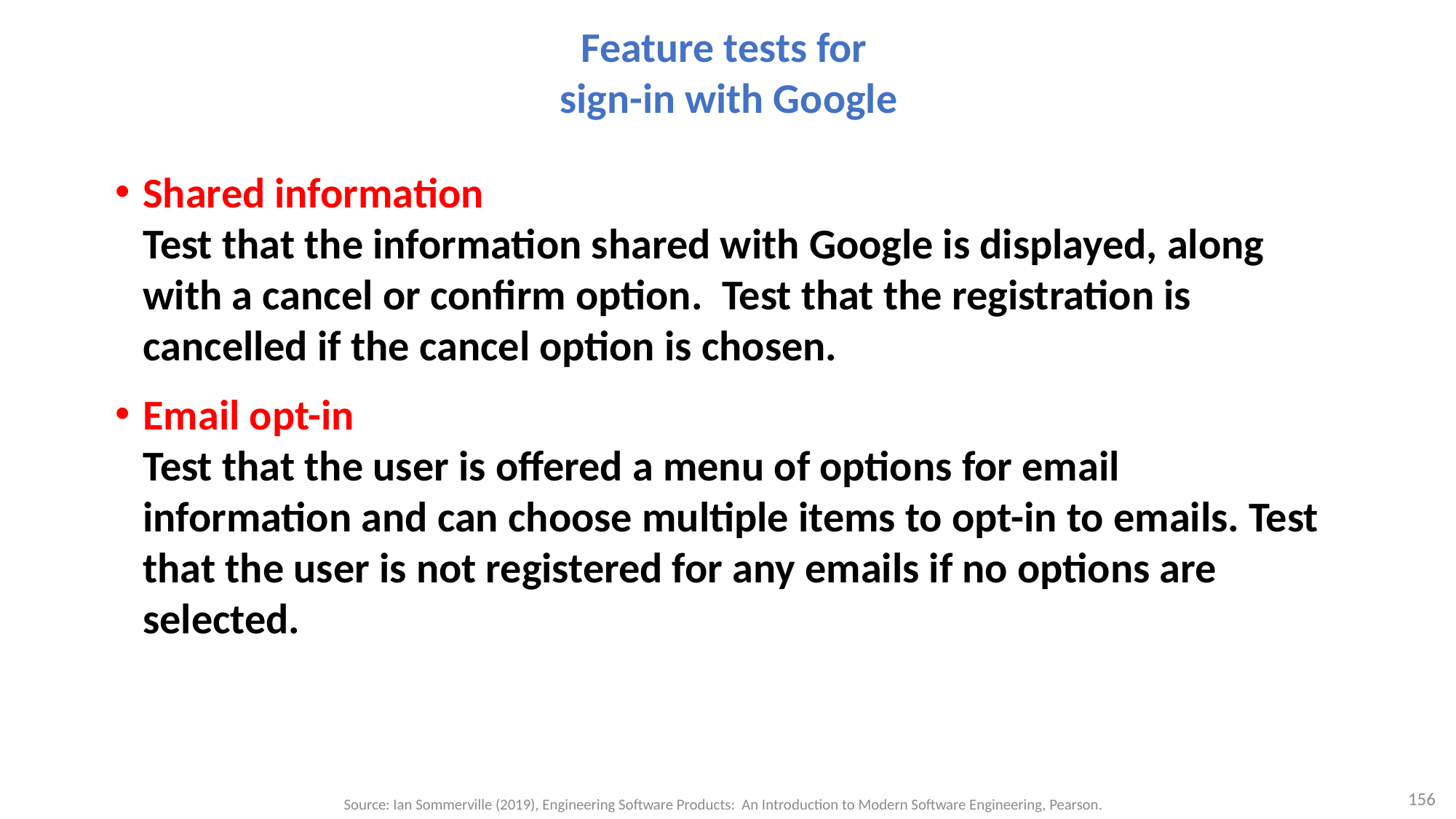

# Feature tests for sign-in with Google
Shared information
Test that the information shared with Google is displayed, along with a cancel or confirm option.  Test that the registration is cancelled if the cancel option is chosen.
Email opt-in
Test that the user is offered a menu of options for email information and can choose multiple items to opt-in to emails. Test that the user is not registered for any emails if no options are selected.
156
Source: Ian Sommerville (2019), Engineering Software Products:  An Introduction to Modern Software Engineering, Pearson.